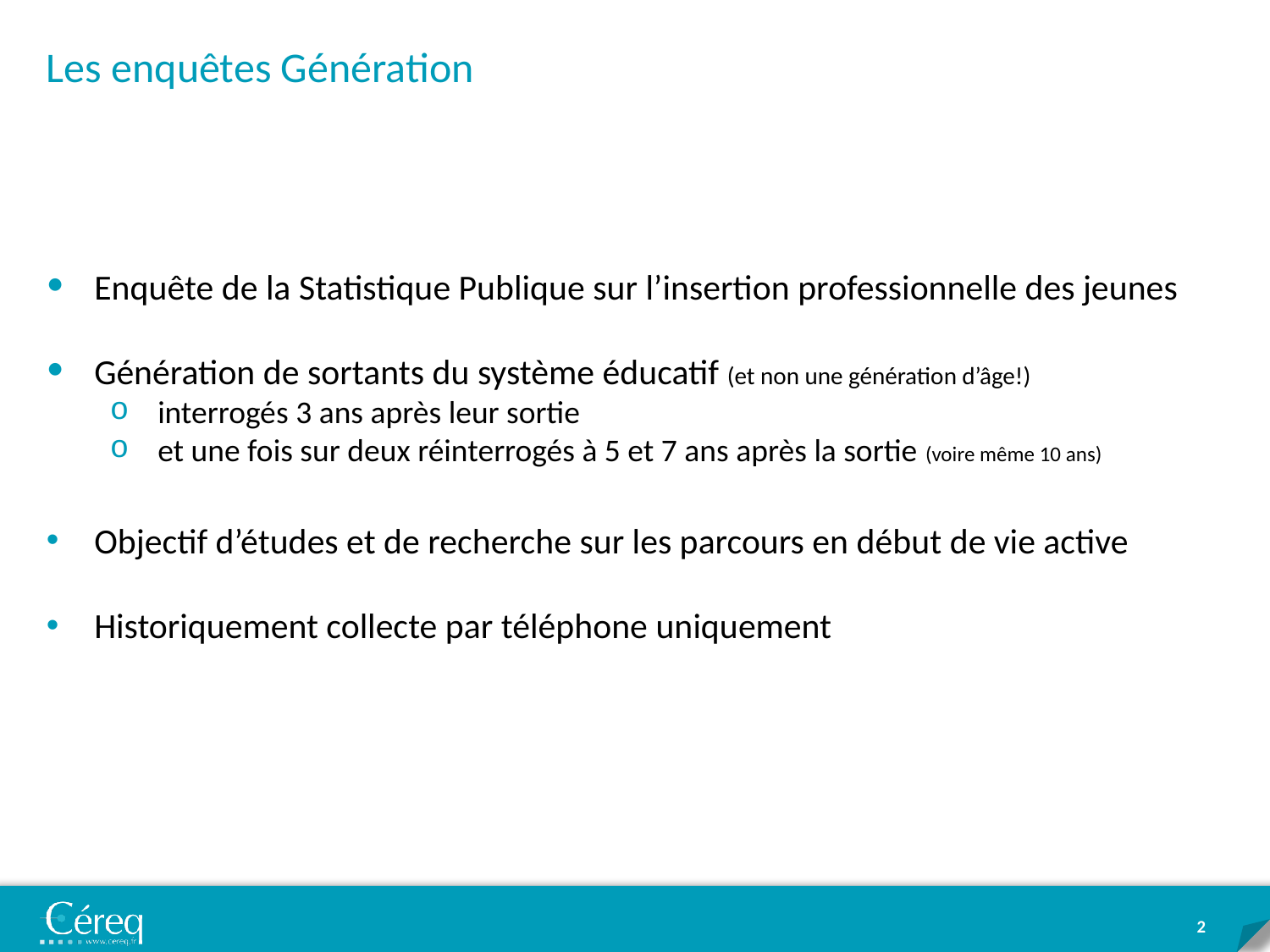

Les enquêtes Génération
BASE BPF CEREQ
Enquête de la Statistique Publique sur l’insertion professionnelle des jeunes

Génération de sortants du système éducatif (et non une génération d’âge!)
interrogés 3 ans après leur sortie
et une fois sur deux réinterrogés à 5 et 7 ans après la sortie (voire même 10 ans)

Objectif d’études et de recherche sur les parcours en début de vie active

Historiquement collecte par téléphone uniquement